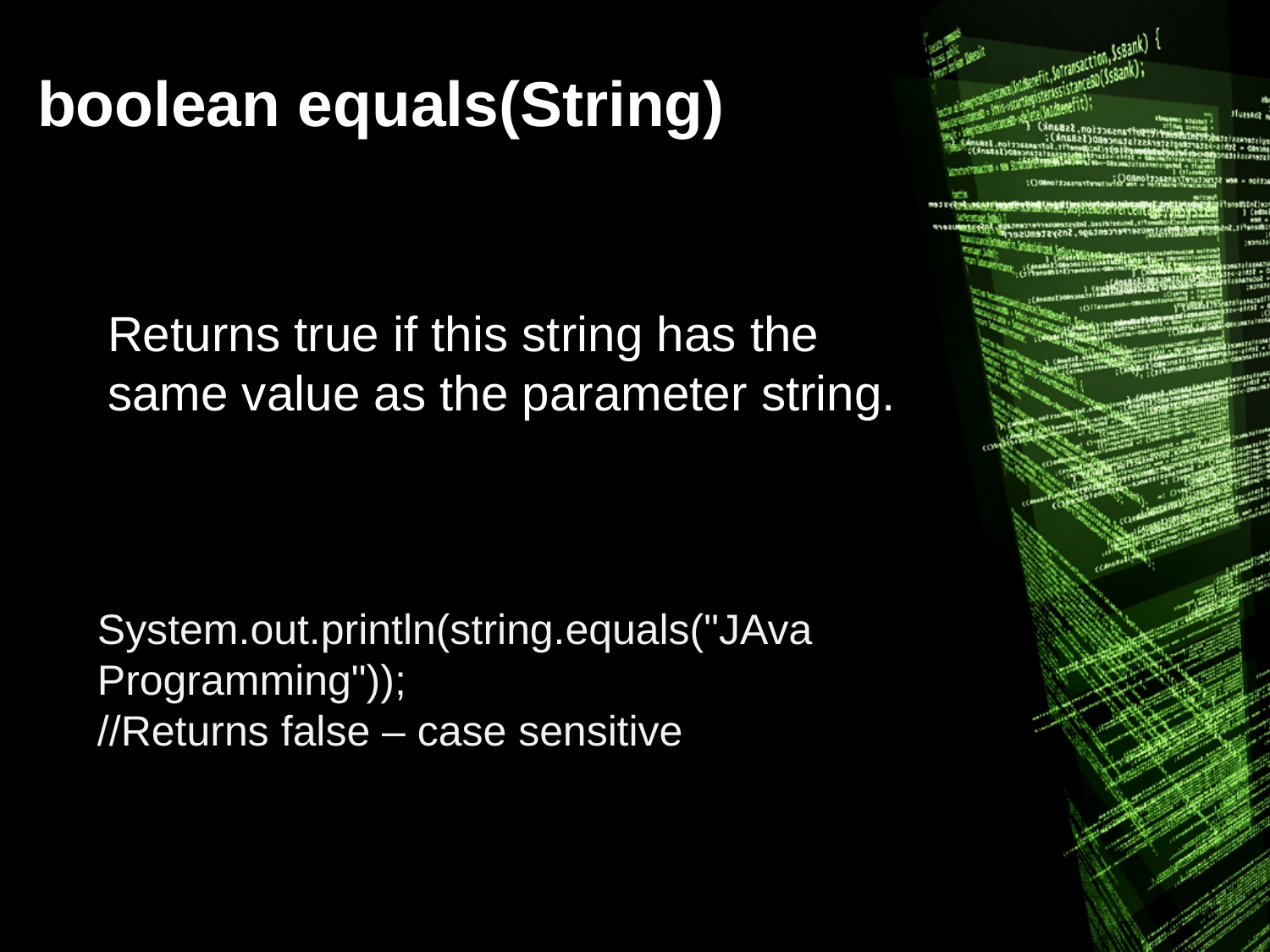

# boolean equals(String)
Returns true if this string has the same value as the parameter string.
System.out.println(string.equals("JAva Programming"));
//Returns false – case sensitive